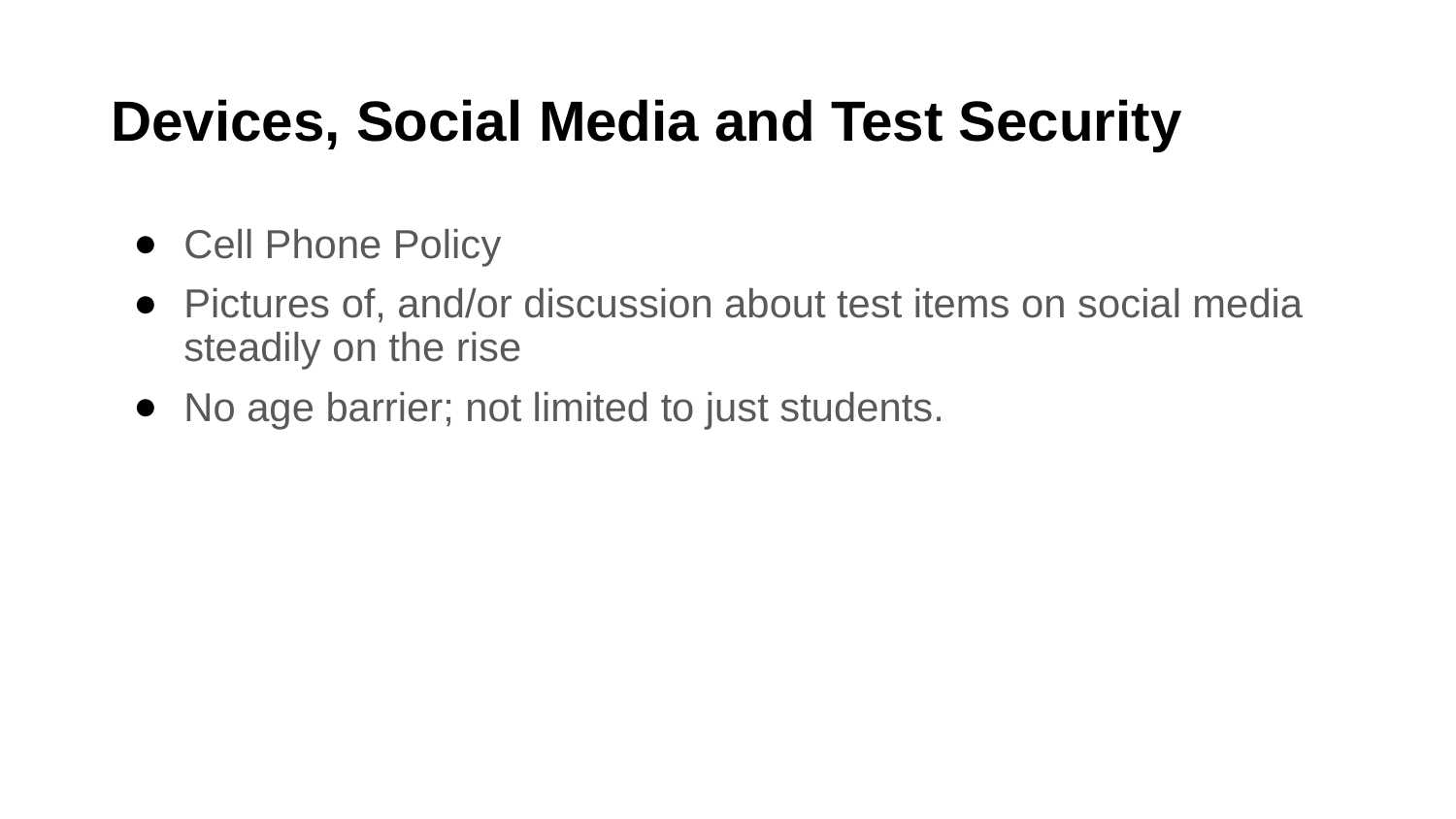

# Devices, Social Media and Test Security
Cell Phone Policy
Pictures of, and/or discussion about test items on social media steadily on the rise
No age barrier; not limited to just students.